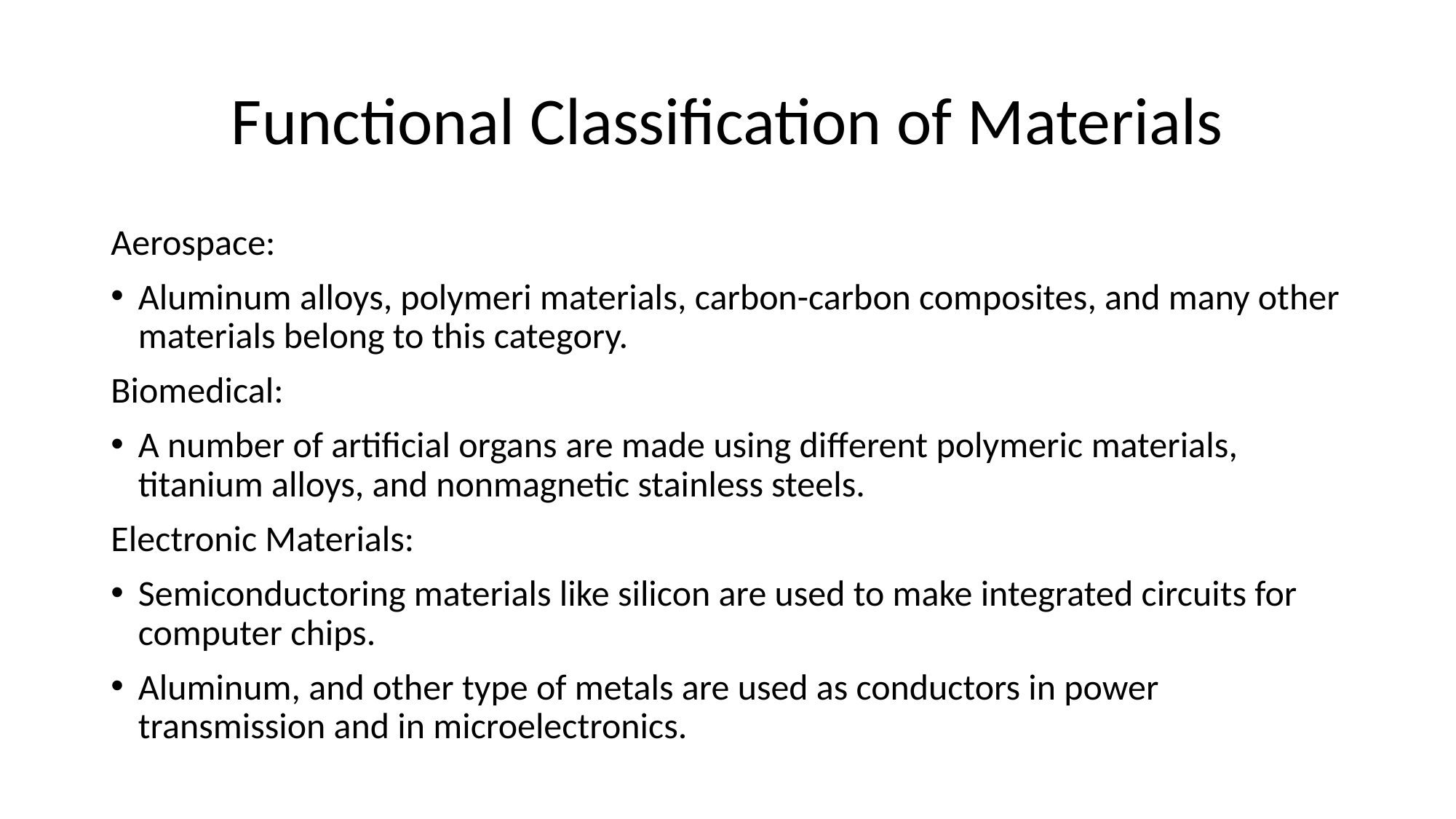

# Functional Classification of Materials
Aerospace:
Aluminum alloys, polymeri materials, carbon-carbon composites, and many other materials belong to this category.
Biomedical:
A number of artificial organs are made using different polymeric materials, titanium alloys, and nonmagnetic stainless steels.
Electronic Materials:
Semiconductoring materials like silicon are used to make integrated circuits for computer chips.
Aluminum, and other type of metals are used as conductors in power transmission and in microelectronics.